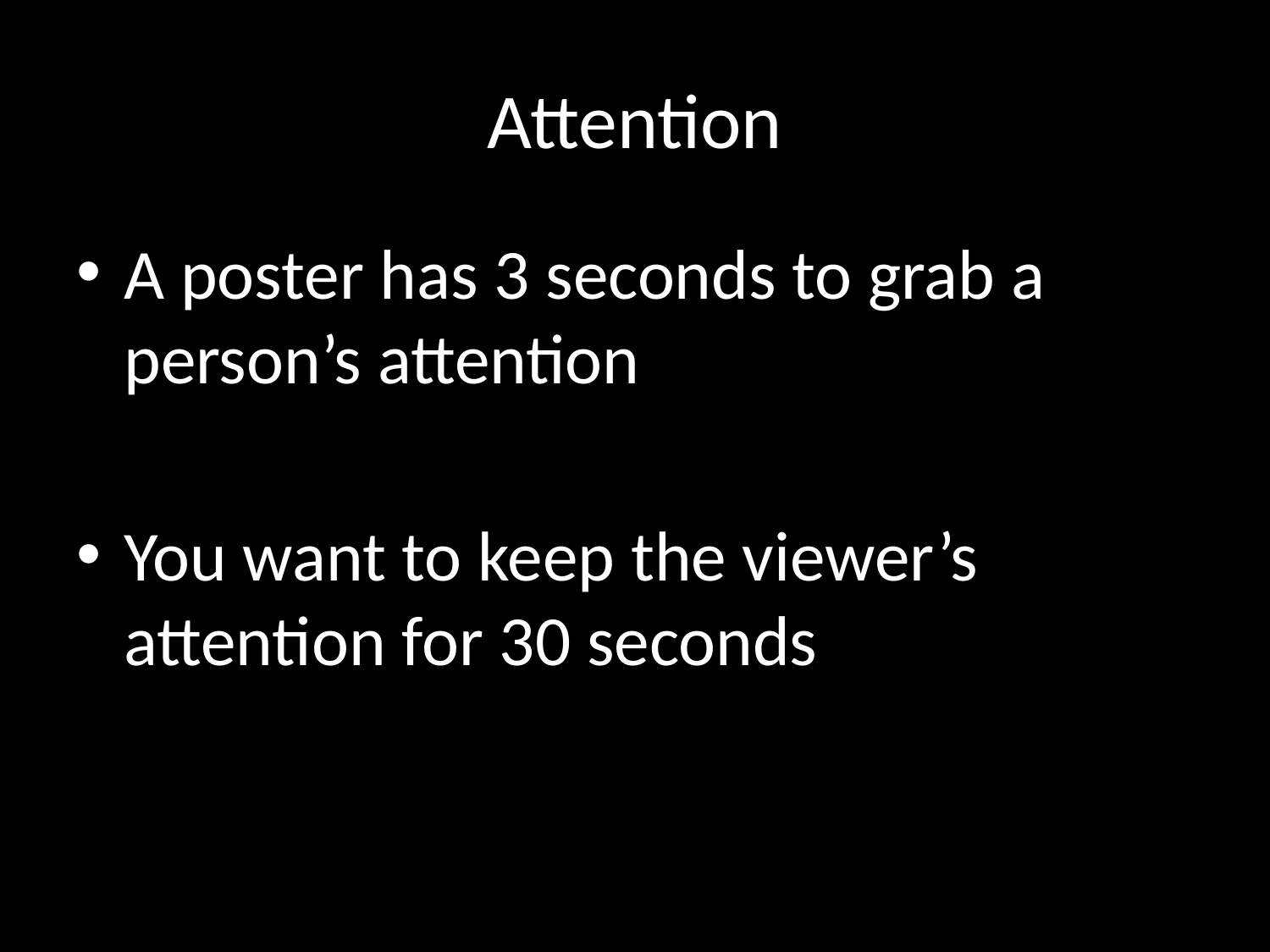

# Attention
A poster has 3 seconds to grab a person’s attention

You want to keep the viewer’s attention for 30 seconds